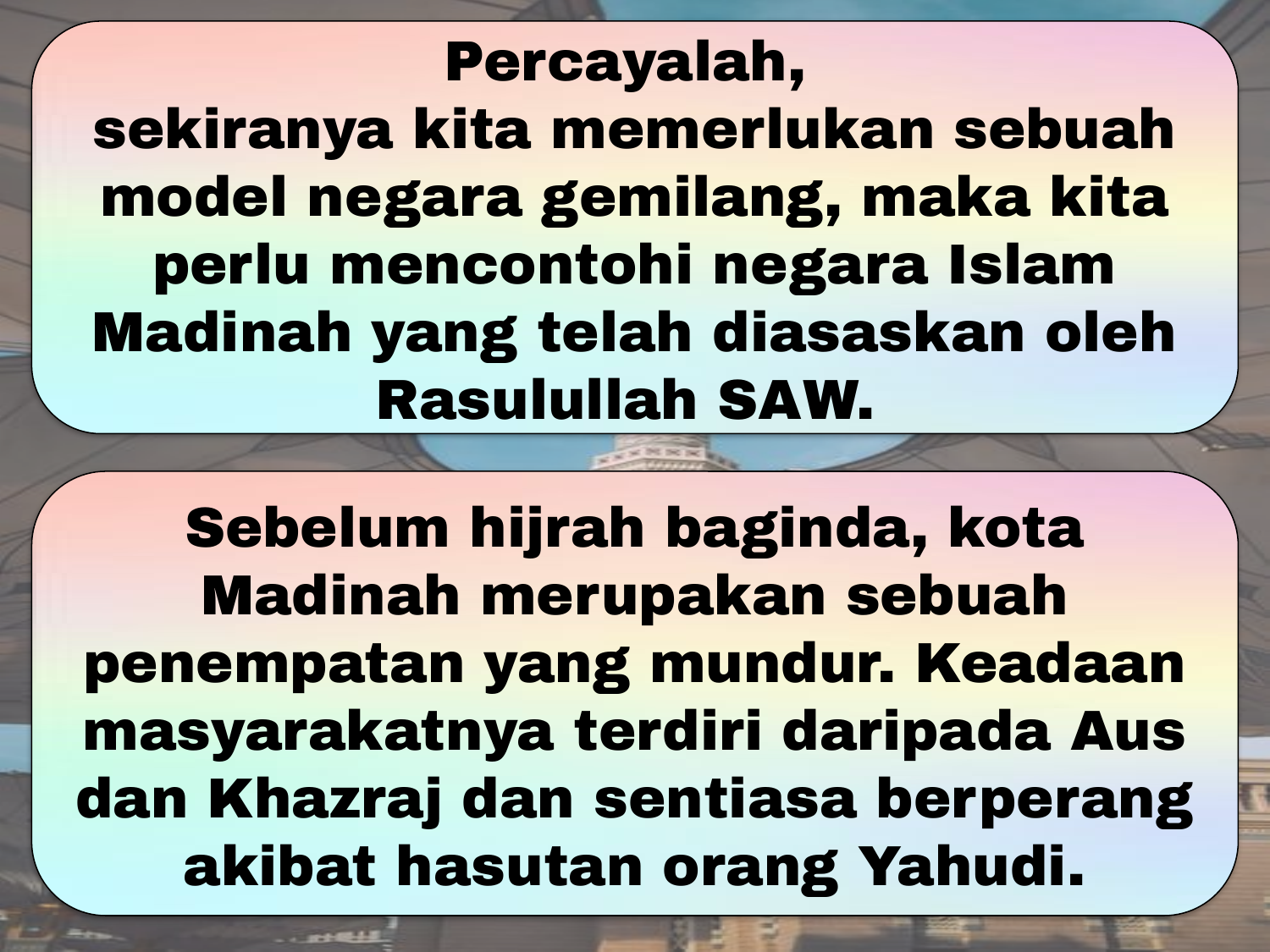

Percayalah,
sekiranya kita memerlukan sebuah model negara gemilang, maka kita perlu mencontohi negara Islam Madinah yang telah diasaskan oleh Rasulullah SAW.
Sebelum hijrah baginda, kota Madinah merupakan sebuah penempatan yang mundur. Keadaan masyarakatnya terdiri daripada Aus dan Khazraj dan sentiasa berperang akibat hasutan orang Yahudi.